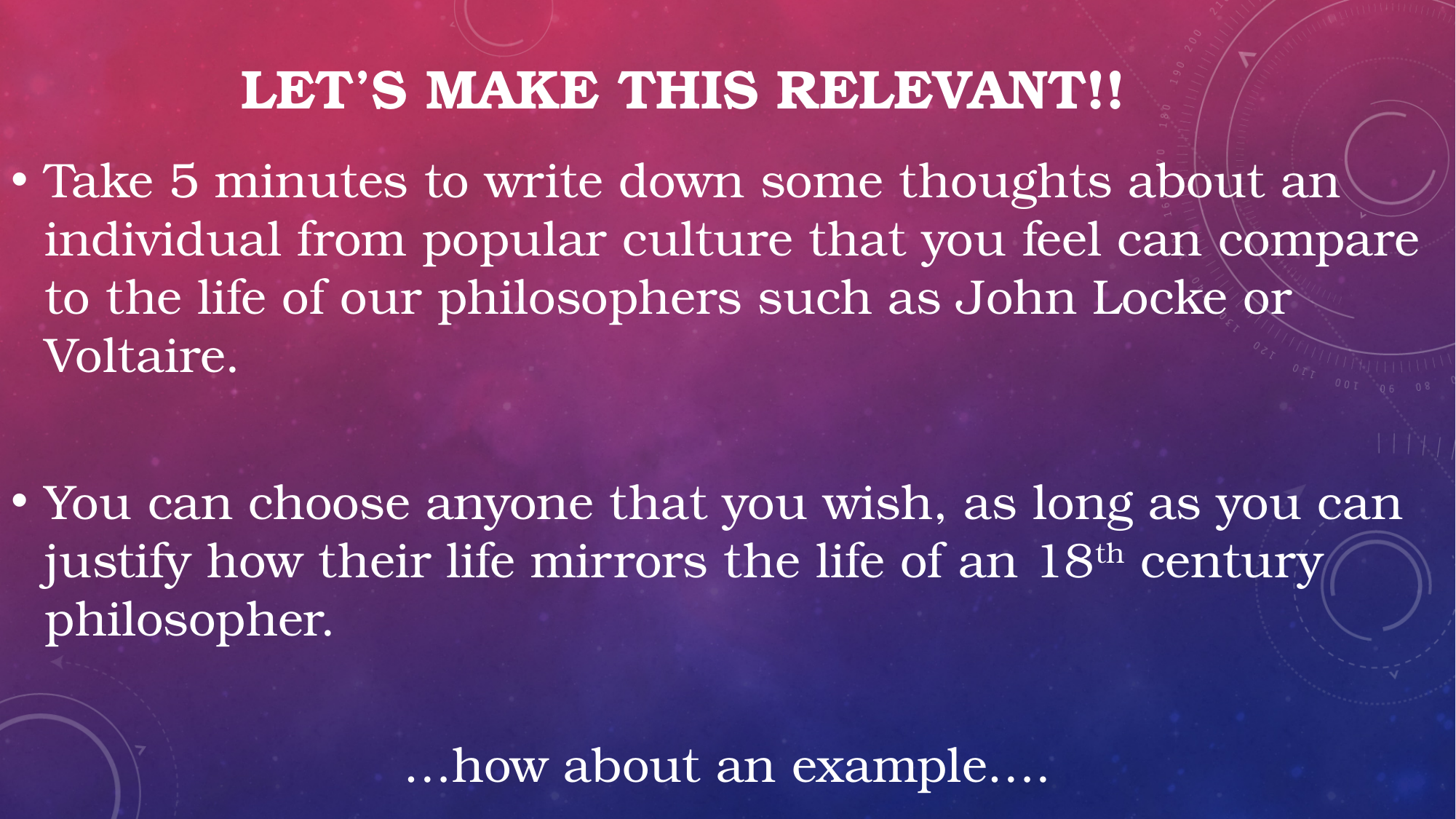

# Let’s Make This Relevant!!
Take 5 minutes to write down some thoughts about an individual from popular culture that you feel can compare to the life of our philosophers such as John Locke or Voltaire.

You can choose anyone that you wish, as long as you can justify how their life mirrors the life of an 18th century philosopher.

…how about an example….